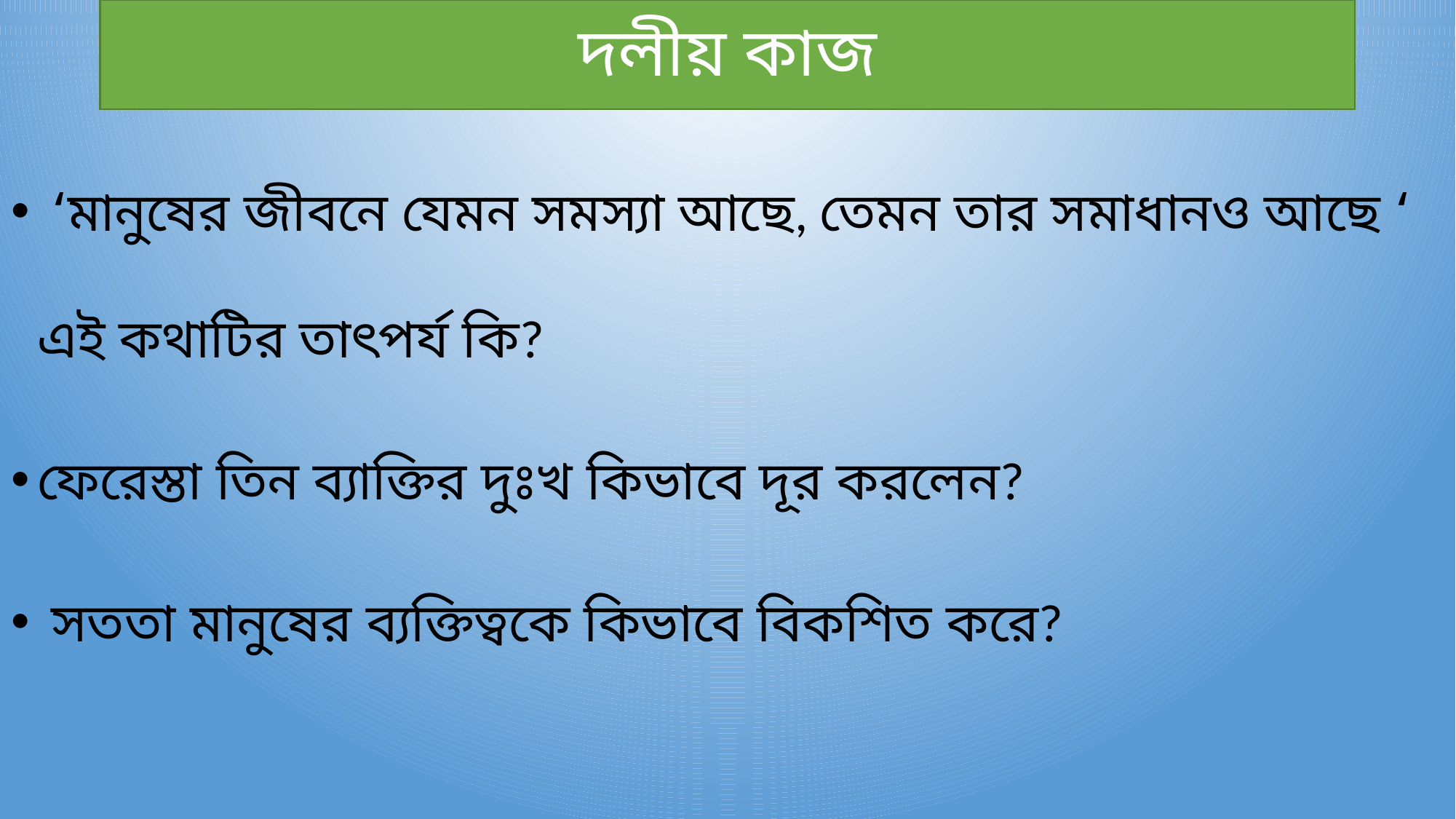

# দলীয় কাজ
 ‘মানুষের জীবনে যেমন সমস্যা আছে, তেমন তার সমাধানও আছে ‘ এই কথাটির তাৎপর্য কি?
ফেরেস্তা তিন ব্যাক্তির দুঃখ কিভাবে দূর করলেন?
 সততা মানুষের ব্যক্তিত্বকে কিভাবে বিকশিত করে?